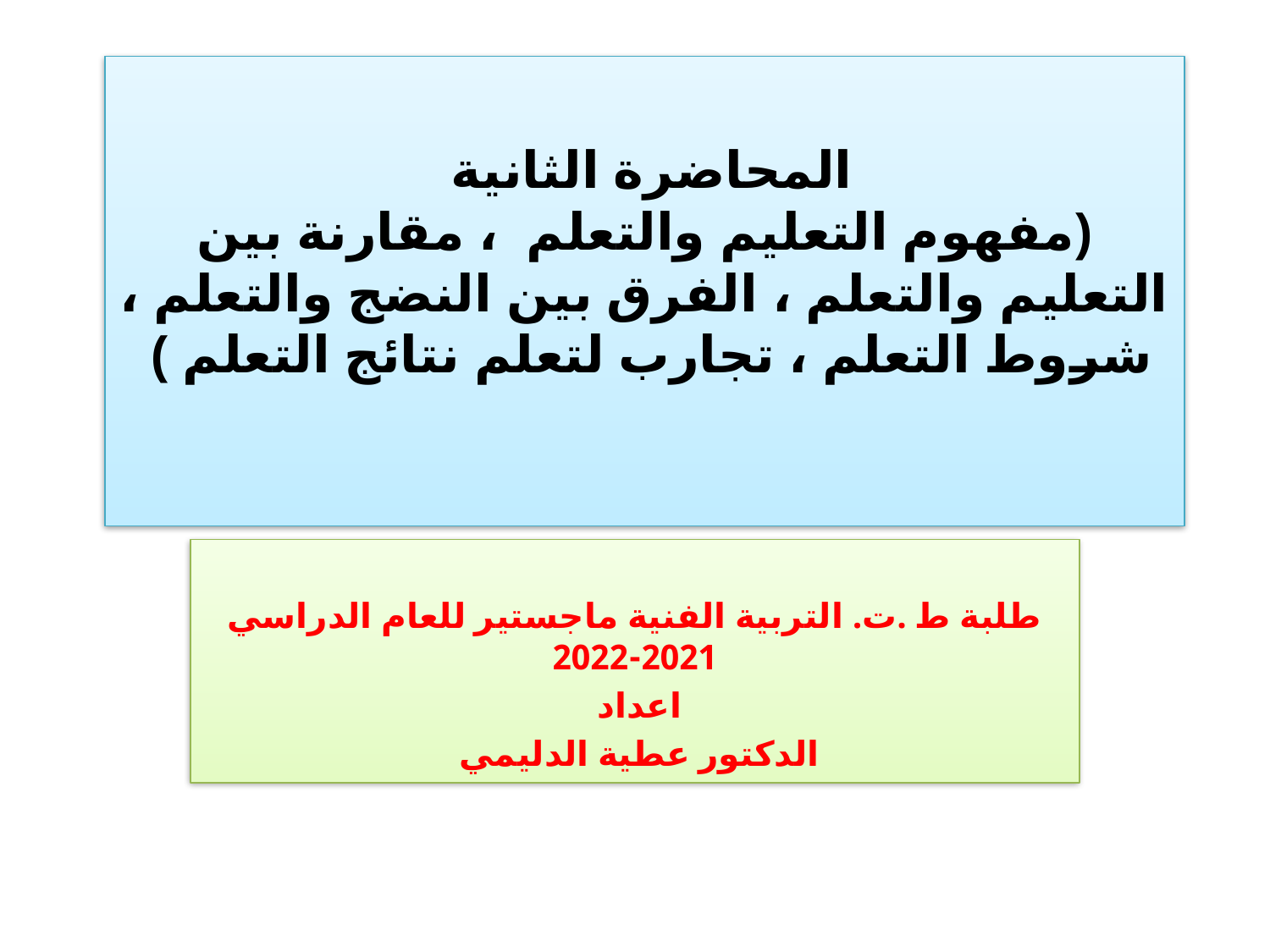

# المحاضرة الثانية (مفهوم التعليم والتعلم  ، مقارنة بين التعليم والتعلم ، الفرق بين النضج والتعلم ، شروط التعلم ، تجارب لتعلم نتائج التعلم )

طلبة ط .ت. التربية الفنية ماجستير للعام الدراسي 2021-2022
اعداد
الدكتور عطية الدليمي